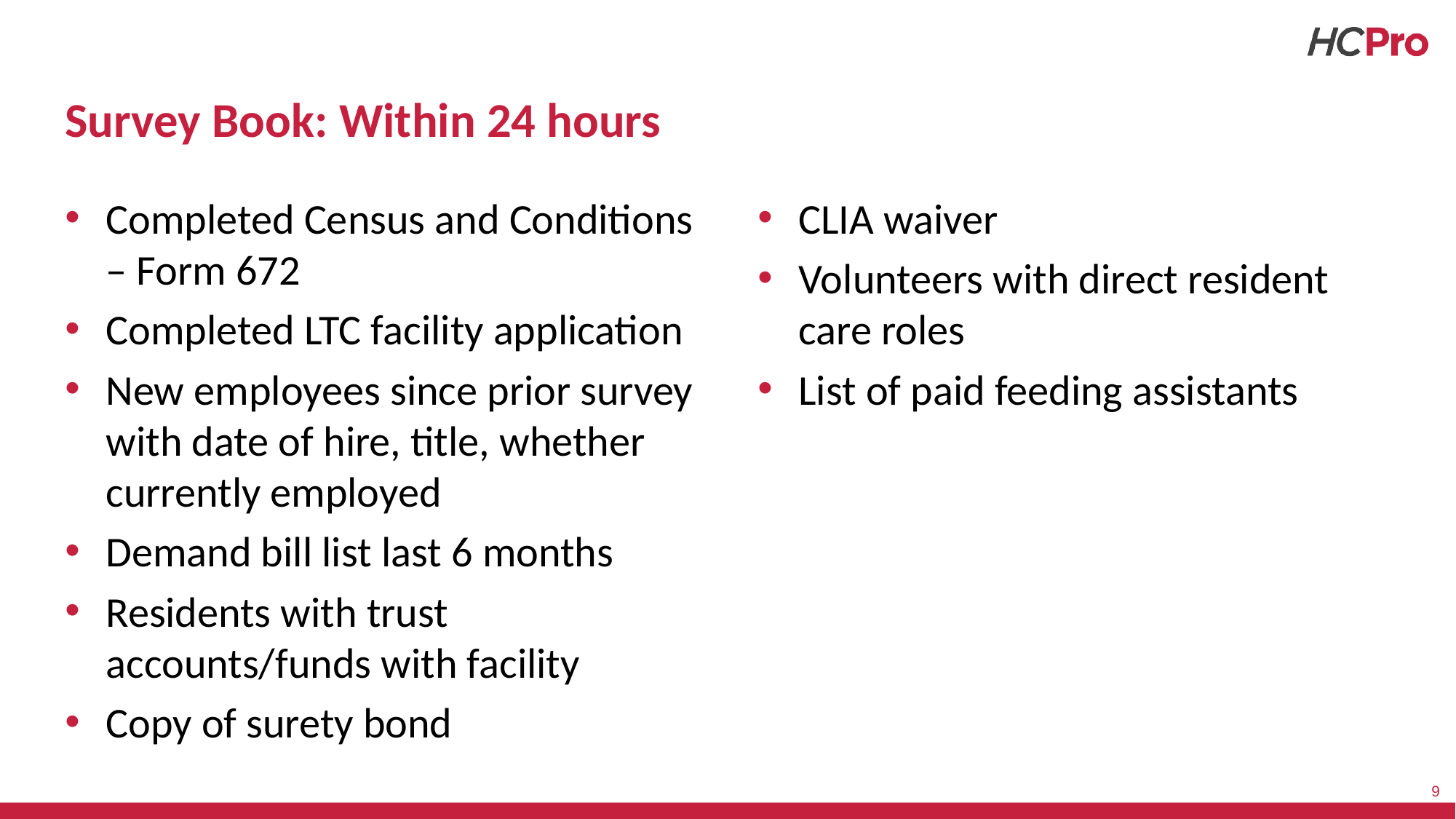

# Survey Book: Within 24 hours
Completed Census and Conditions – Form 672
Completed LTC facility application
New employees since prior survey with date of hire, title, whether currently employed
Demand bill list last 6 months
Residents with trust accounts/funds with facility
Copy of surety bond
CLIA waiver
Volunteers with direct resident care roles
List of paid feeding assistants